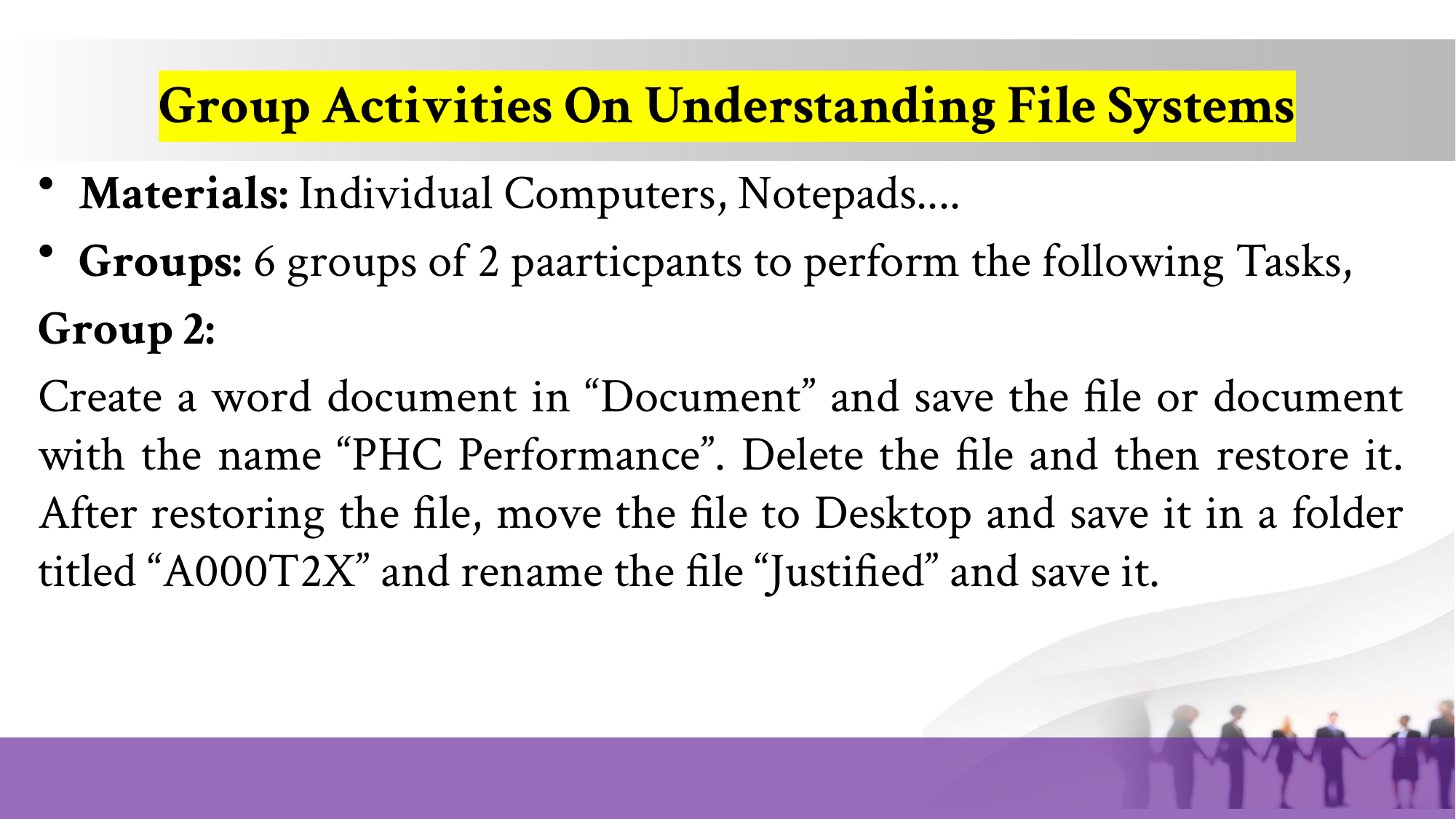

# Group Activities On Understanding File Systems
Materials: Individual Computers, Notepads....
Groups: 6 groups of 2 paarticpants to perform the following Tasks,
Group 2:
Create a word document in “Document” and save the file or document with the name “PHC Performance”. Delete the file and then restore it. After restoring the file, move the file to Desktop and save it in a folder titled “A000T2X” and rename the file “Justified” and save it.

79